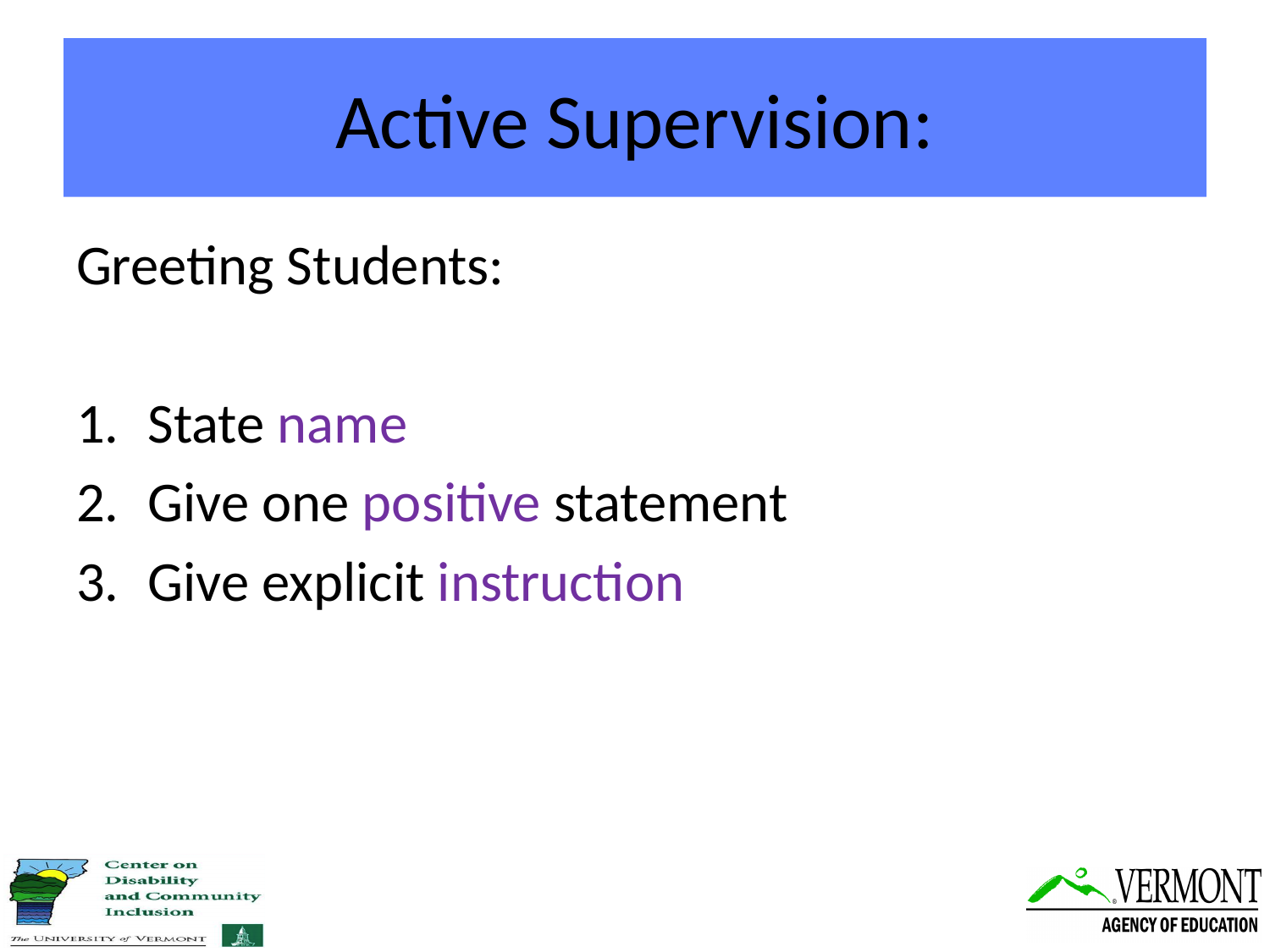

# Active Supervision:
Greeting Students:

State name
Give one positive statement
Give explicit instruction